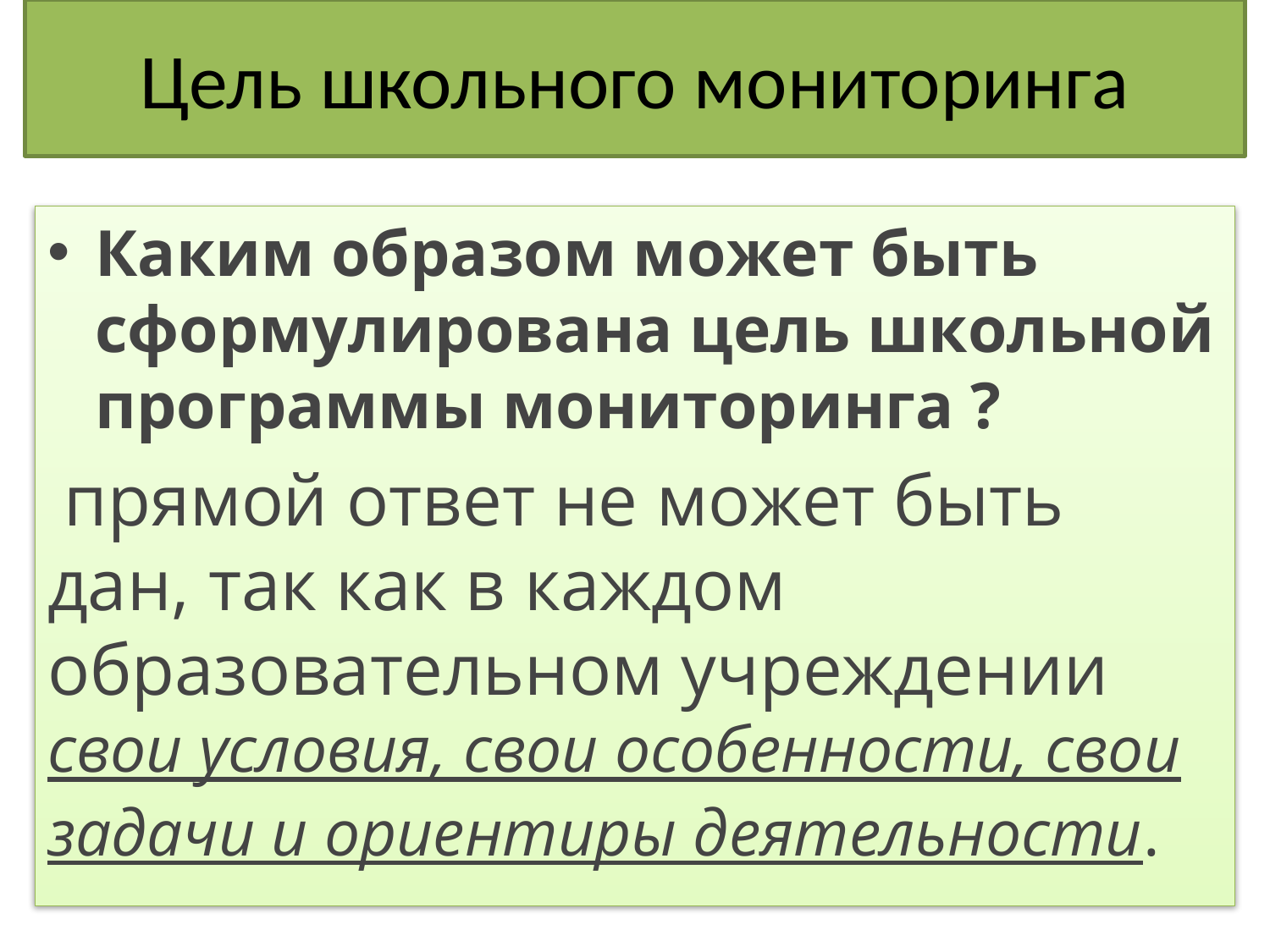

# Цель школьного мониторинга
Каким образом может быть сформулирована цель школьной программы мониторинга ?
 прямой ответ не может быть дан, так как в каждом образовательном учреждении свои условия, свои особенности, свои задачи и ориентиры деятельности.